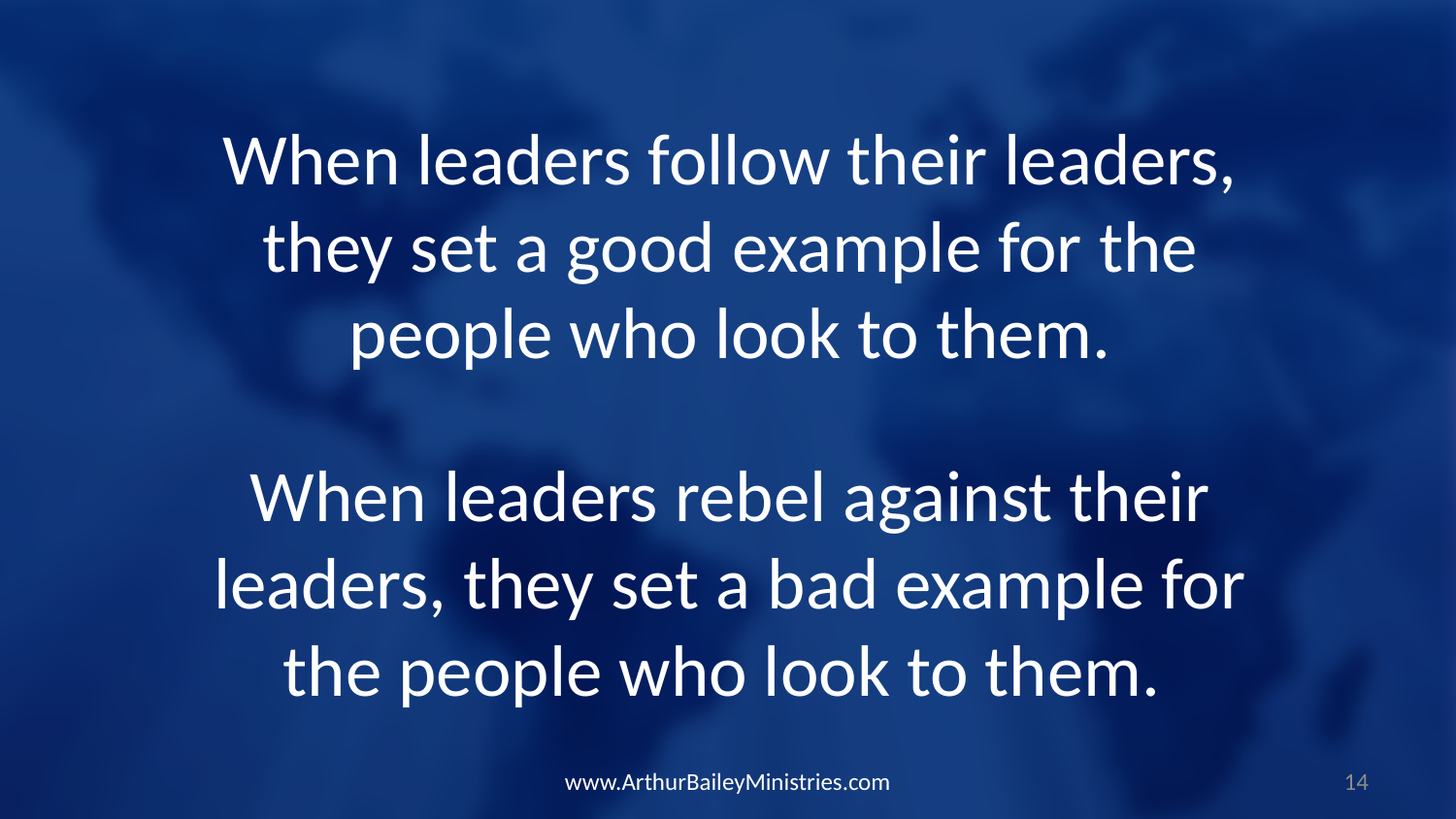

When leaders follow their leaders, they set a good example for the people who look to them.

When leaders rebel against their leaders, they set a bad example for the people who look to them.

www.ArthurBaileyMinistries.com
14